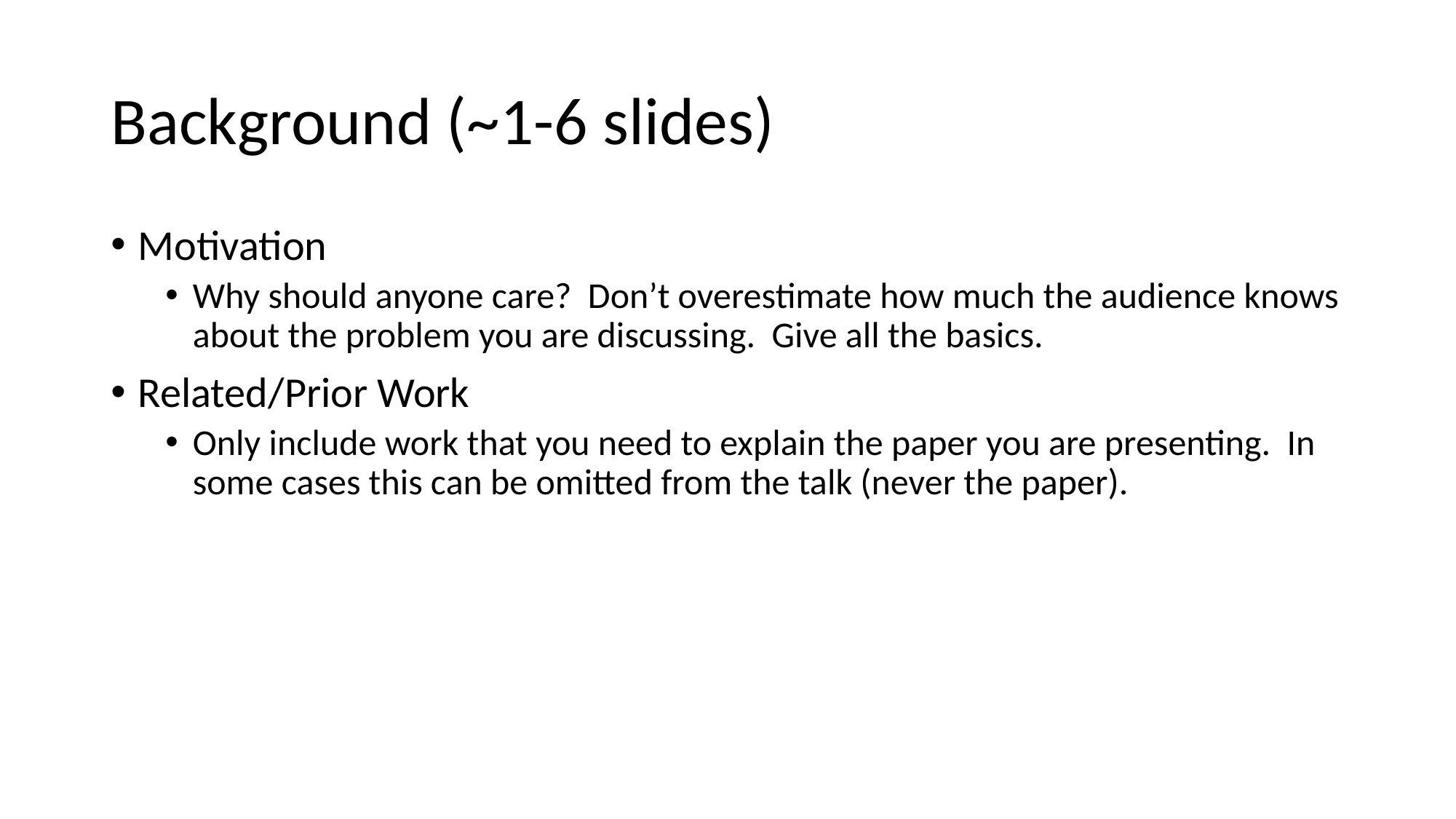

# Background (~1-6 slides)
Motivation
Why should anyone care?  Don’t overestimate how much the audience knows about the problem you are discussing.  Give all the basics.
Related/Prior Work
Only include work that you need to explain the paper you are presenting.  In some cases this can be omitted from the talk (never the paper).